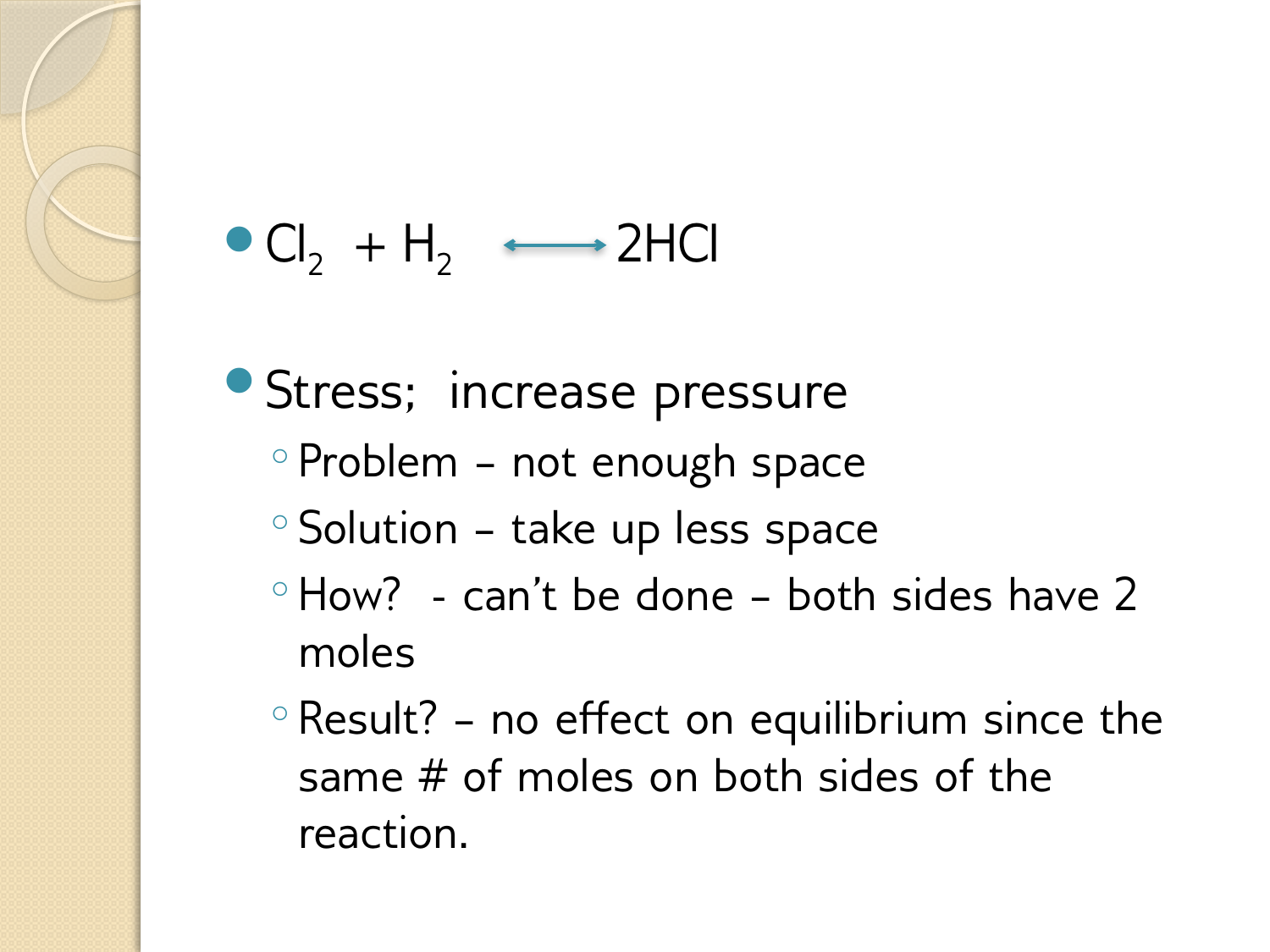

#
Cl2  + H2          2HCl

Stress;  increase pressure
Problem – not enough space
Solution – take up less space
How?  - can’t be done – both sides have 2 moles
Result? – no effect on equilibrium since the same # of moles on both sides of the reaction.